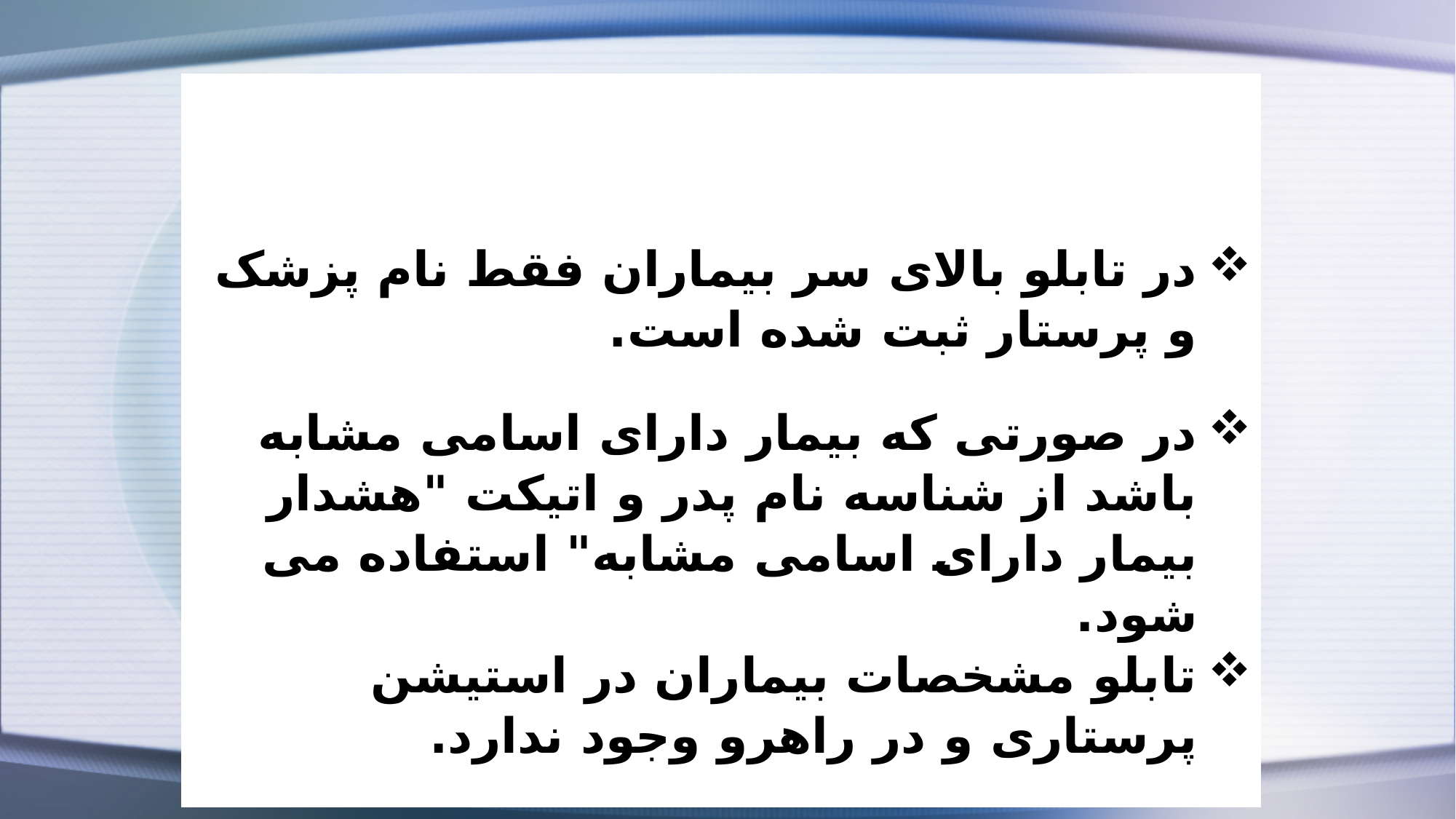

|  |
| --- |
| در تابلو بالای سر بیماران فقط نام پزشک و پرستار ثبت شده است. |
| در صورتی که بیمار دارای اسامی مشابه باشد از شناسه نام پدر و اتیکت "هشدار بیمار دارای اسامی مشابه" استفاده می شود. |
| تابلو مشخصات بیماران در استیشن پرستاری و در راهرو وجود ندارد. |